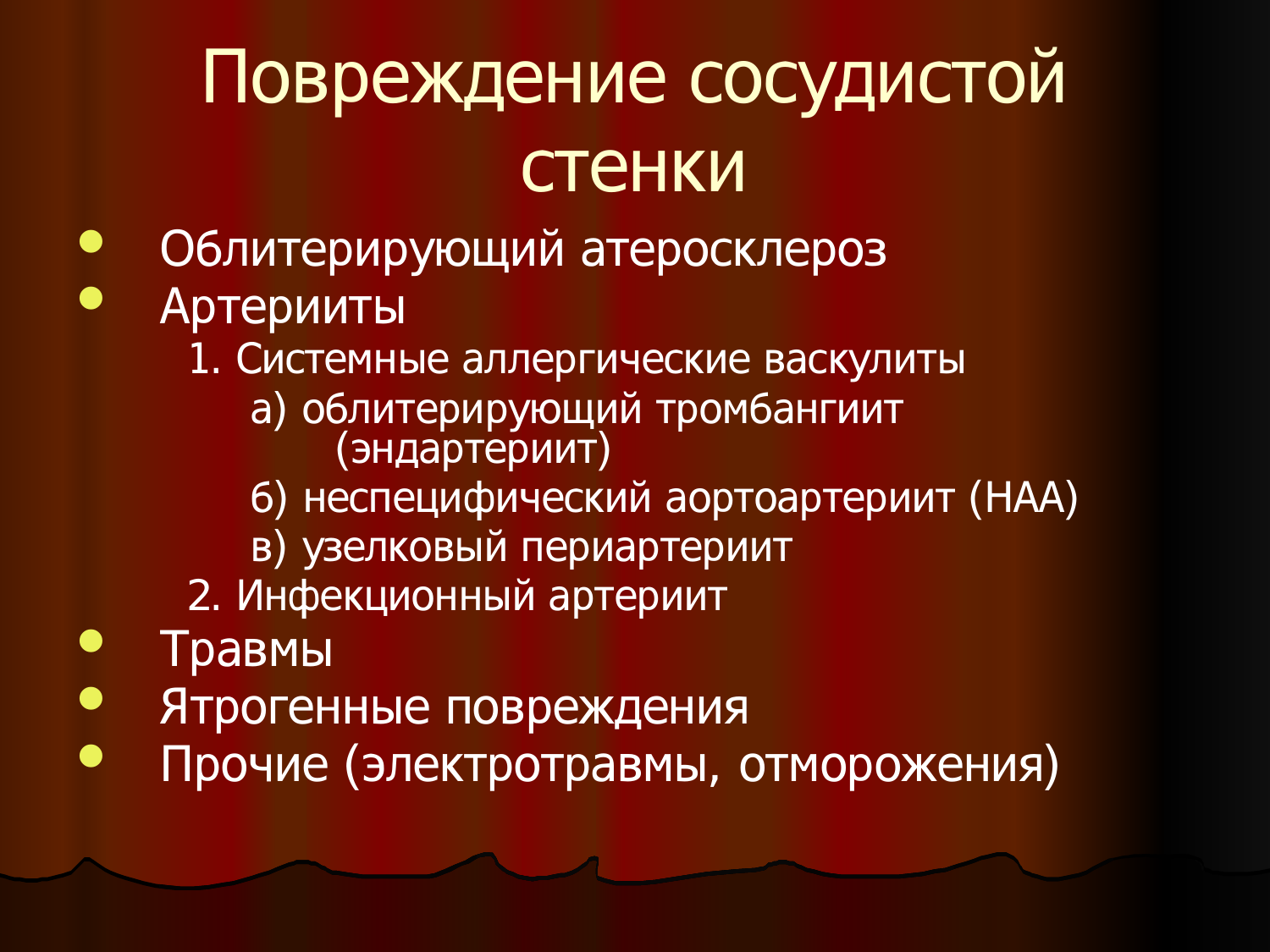

# Повреждение сосудистой стенки
Облитерирующий атеросклероз
Артерииты
1. Системные аллергические васкулиты
а) облитерирующий тромбангиит (эндартериит)
б) неспецифический аортоартериит (НАА)
в) узелковый периартериит
2. Инфекционный артериит
Травмы
Ятрогенные повреждения
Прочие (электротравмы, отморожения)